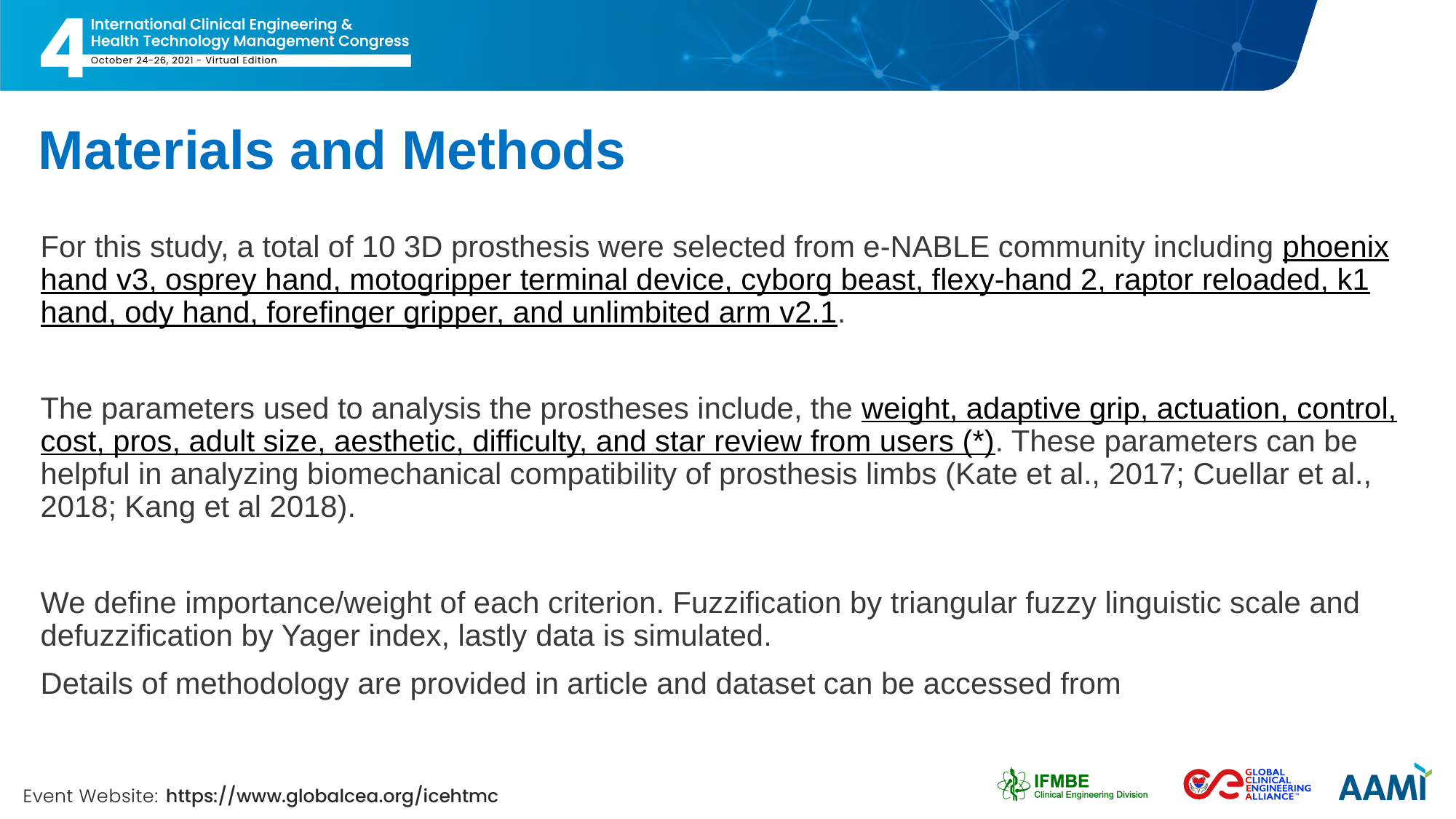

# Materials and Methods
For this study, a total of 10 3D prosthesis were selected from e-NABLE community including phoenix hand v3, osprey hand, motogripper terminal device, cyborg beast, flexy-hand 2, raptor reloaded, k1 hand, ody hand, forefinger gripper, and unlimbited arm v2.1.

The parameters used to analysis the prostheses include, the weight, adaptive grip, actuation, control, cost, pros, adult size, aesthetic, difficulty, and star review from users (*). These parameters can be helpful in analyzing biomechanical compatibility of prosthesis limbs (Kate et al., 2017; Cuellar et al., 2018; Kang et al 2018).

We define importance/weight of each criterion. Fuzzification by triangular fuzzy linguistic scale and defuzzification by Yager index, lastly data is simulated.
Details of methodology are provided in article and dataset can be accessed from